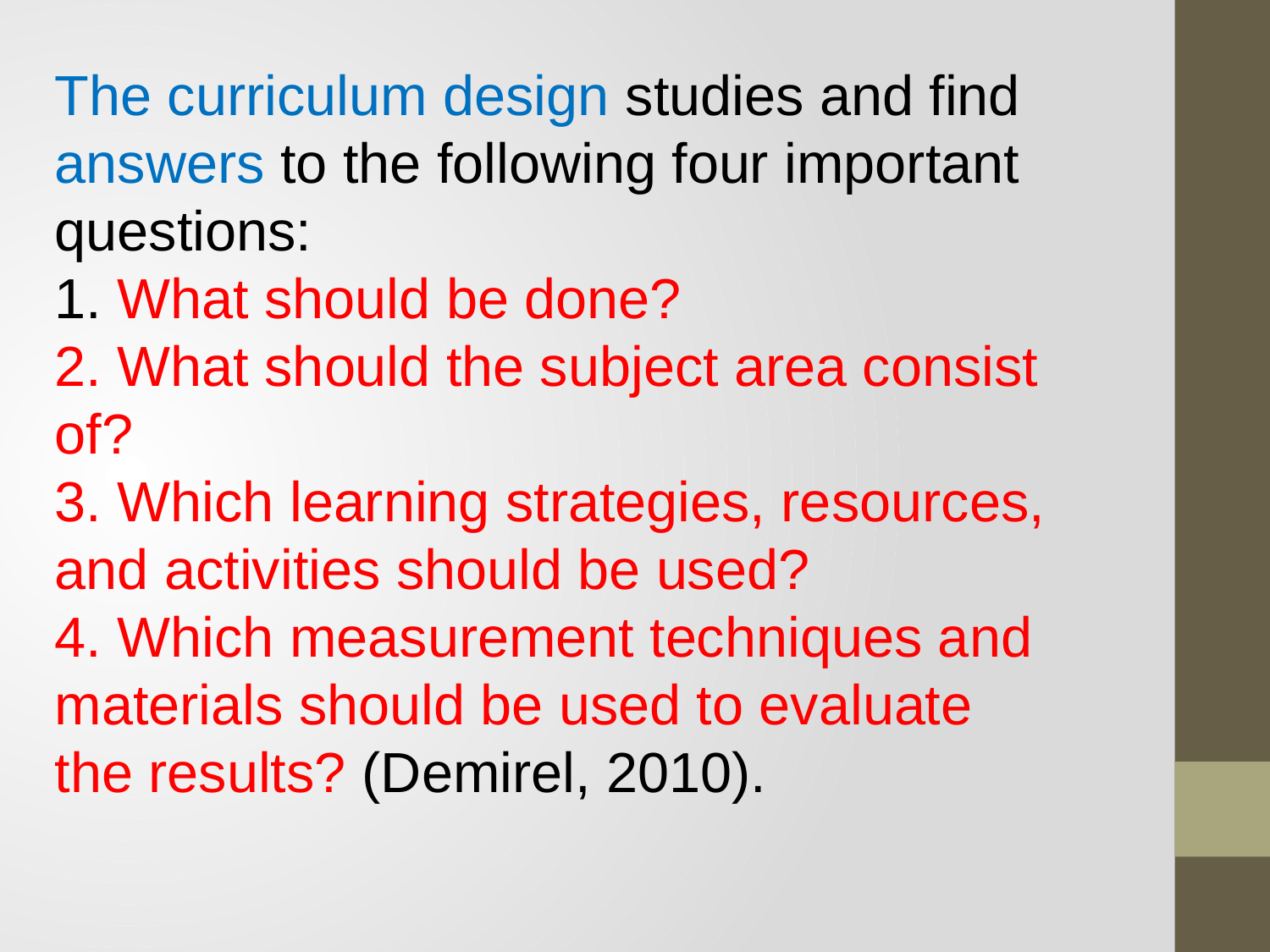

The curriculum design studies and find
answers to the following four important questions:
1. What should be done?
2. What should the subject area consist of?
3. Which learning strategies, resources, and activities should be used?
4. Which measurement techniques and materials should be used to evaluate
the results? (Demirel, 2010).